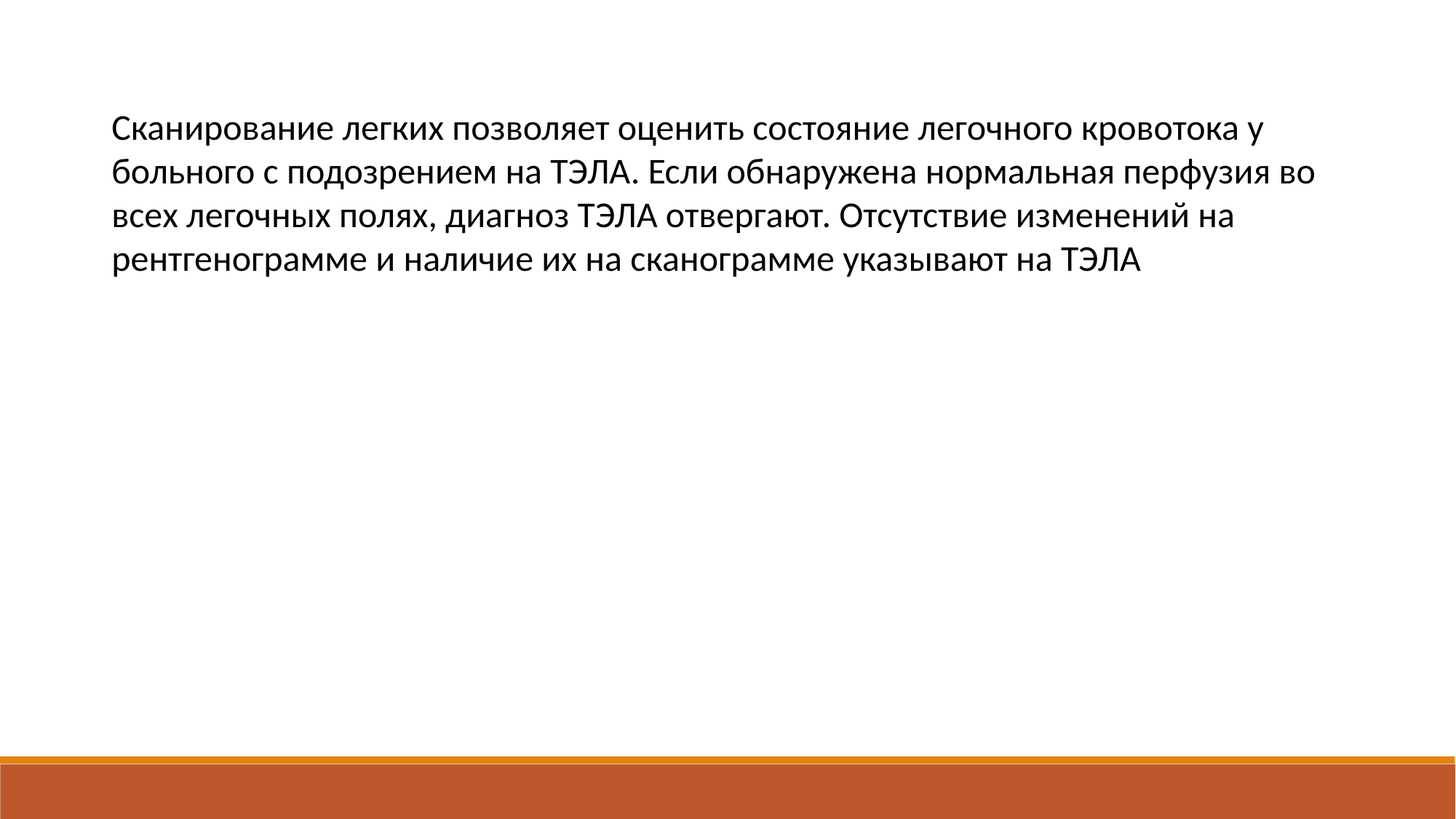

Сканирование легких позволяет оценить состояние легочного кровотока у больного с подозрением на ТЭЛА. Если обнаружена нормальная перфузия во всех легочных полях, диагноз ТЭЛА отвергают. Отсутствие изменений на рентгенограмме и наличие их на сканограмме указывают на ТЭЛА